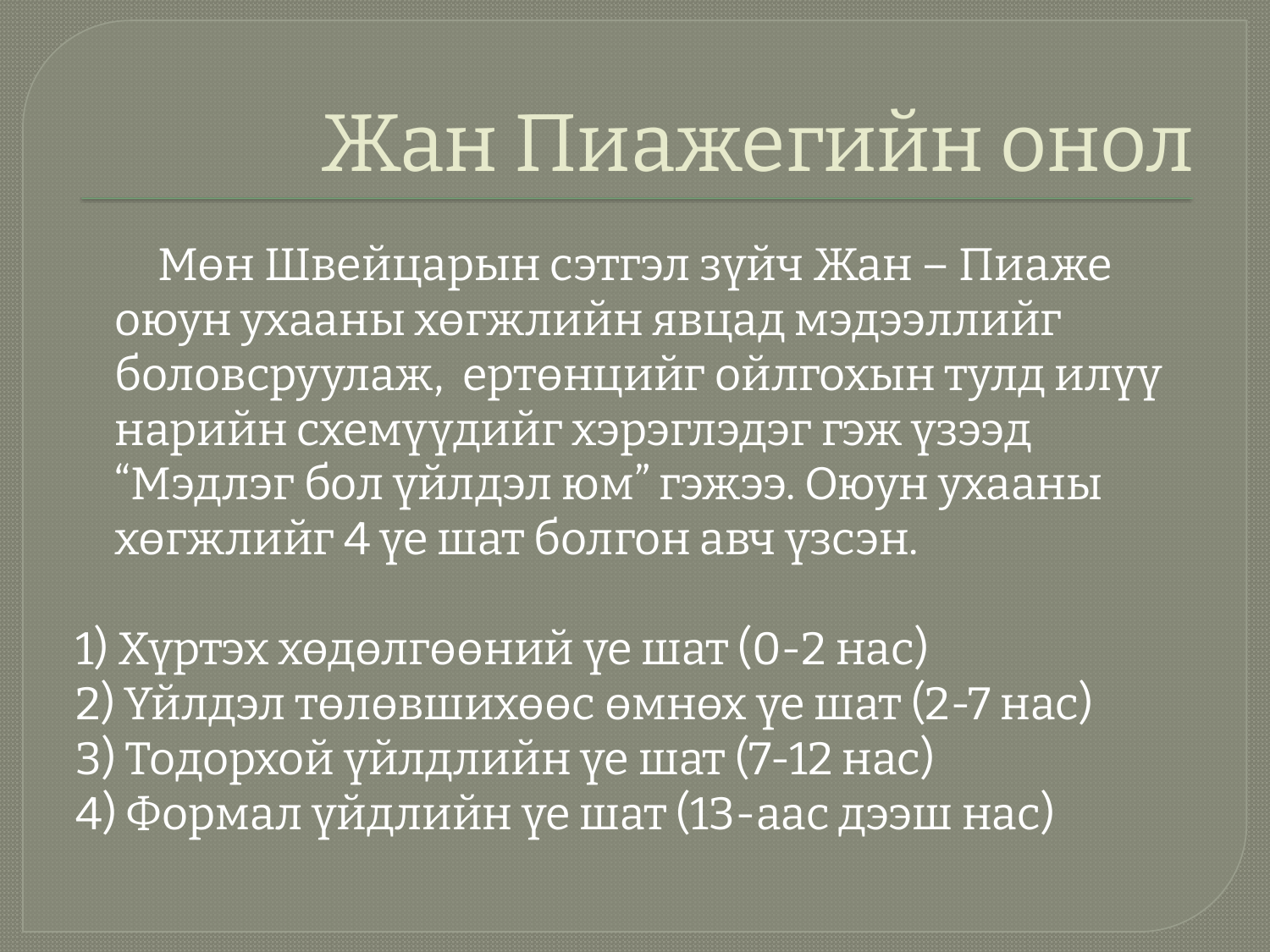

# Жан Пиажегийн онол
         Мөн Швейцарын сэтгэл зүйч Жан – Пиаже оюун ухааны хөгжлийн явцад мэдээллийг боловсруулаж,  ертөнцийг ойлгохын тулд илүү нарийн схемүүдийг хэрэглэдэг гэж үзээд “Мэдлэг бол үйлдэл юм” гэжээ. Оюун ухааны хөгжлийг 4 үе шат болгон авч үзсэн.

1) Хүртэх хөдөлгөөний үе шат (0-2 нас)
2) Үйлдэл төлөвшихөөс өмнөх үе шат (2-7 нас)
3) Тодорхой үйлдлийн үе шат (7-12 нас)
4) Формал үйдлийн үе шат (13-аас дээш нас)